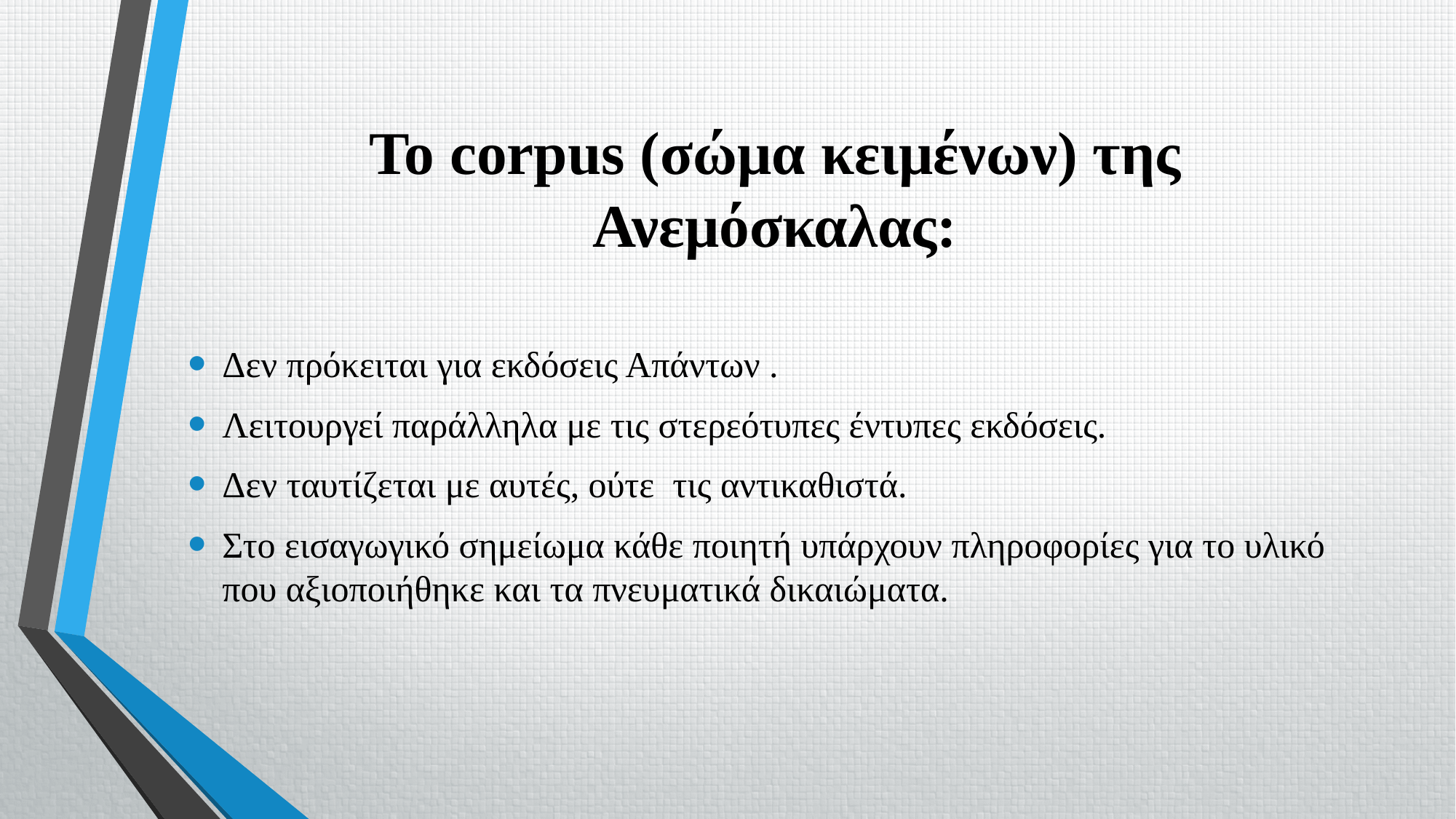

# Το corpus (σώμα κειμένων) της Ανεμόσκαλας:
Δεν πρόκειται για εκδόσεις Απάντων .
Λειτουργεί παράλληλα με τις στερεότυπες έντυπες εκδόσεις.
Δεν ταυτίζεται με αυτές, ούτε  τις αντικαθιστά.
Στο εισαγωγικό σημείωμα κάθε ποιητή υπάρχουν πληροφορίες για το υλικό που αξιοποιήθηκε και τα πνευματικά δικαιώματα.